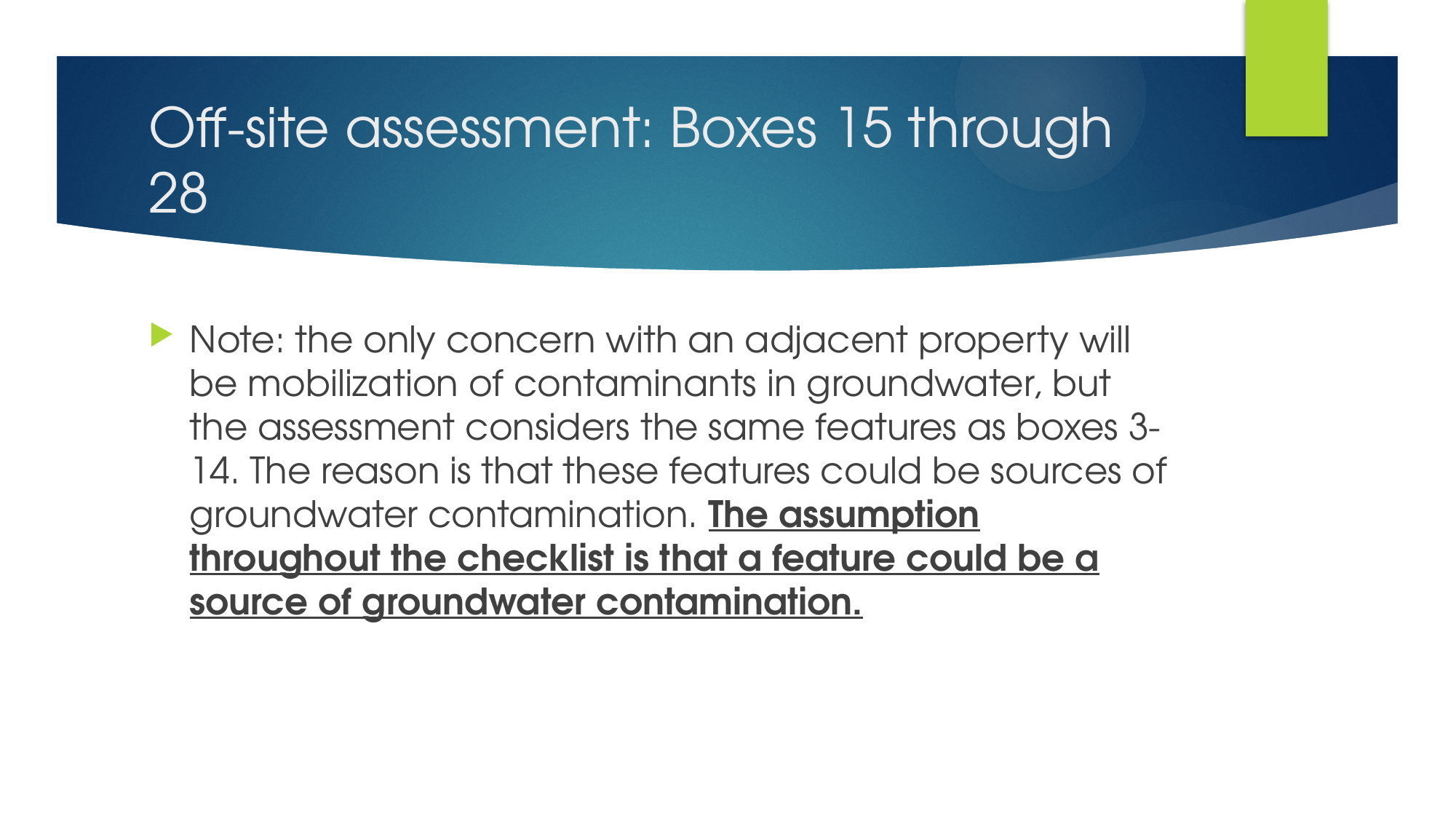

# Off-site assessment: Boxes 15 through 28
Note: the only concern with an adjacent property will be mobilization of contaminants in groundwater, but the assessment considers the same features as boxes 3-14. The reason is that these features could be sources of groundwater contamination. The assumption throughout the checklist is that a feature could be a source of groundwater contamination.